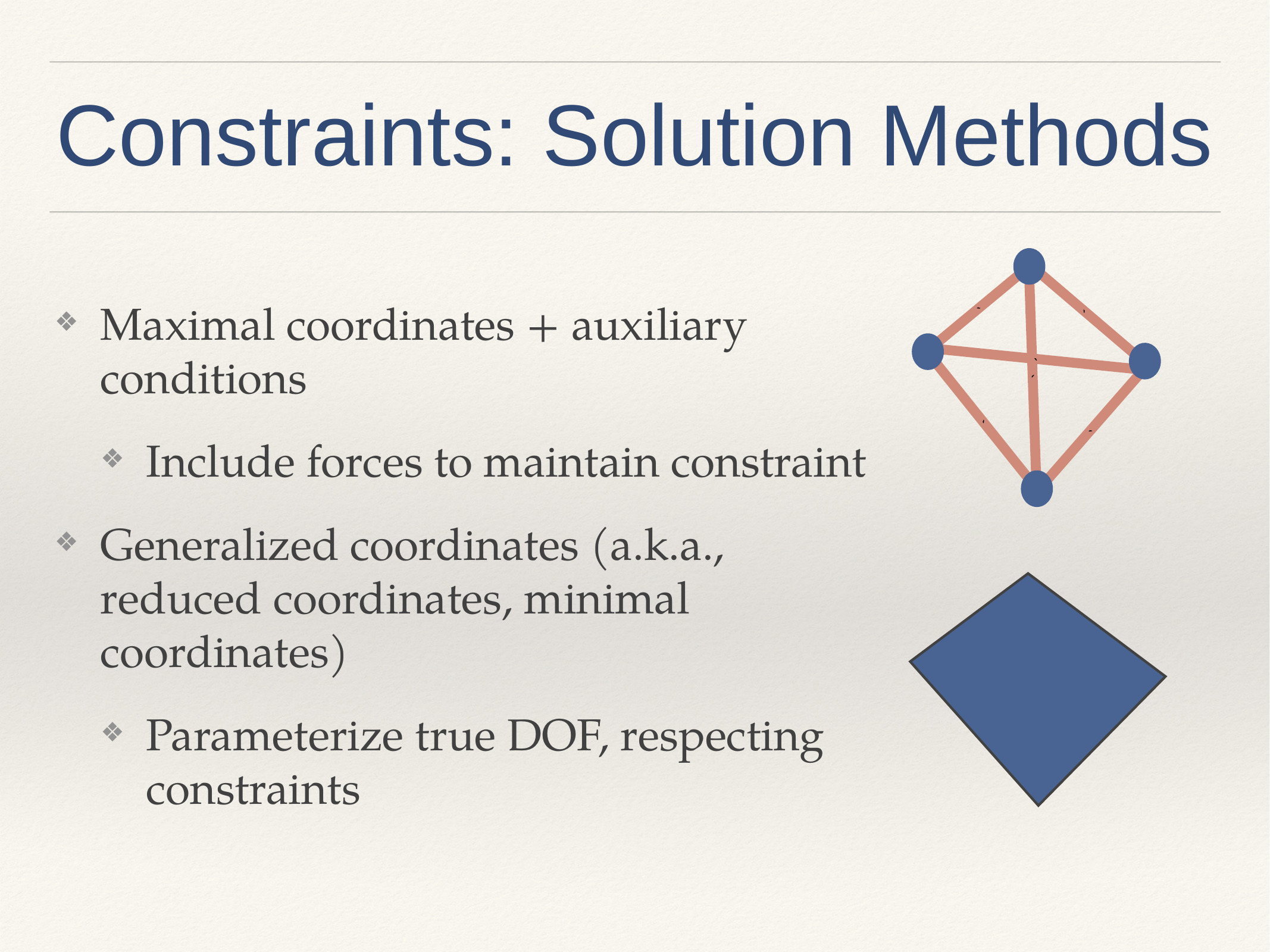

# Constraints: Solution Methods

`
`
`

`
`
`

Maximal coordinates + auxiliary conditions
Include forces to maintain constraint
Generalized coordinates (a.k.a., reduced coordinates, minimal coordinates)
Parameterize true DOF, respecting constraints